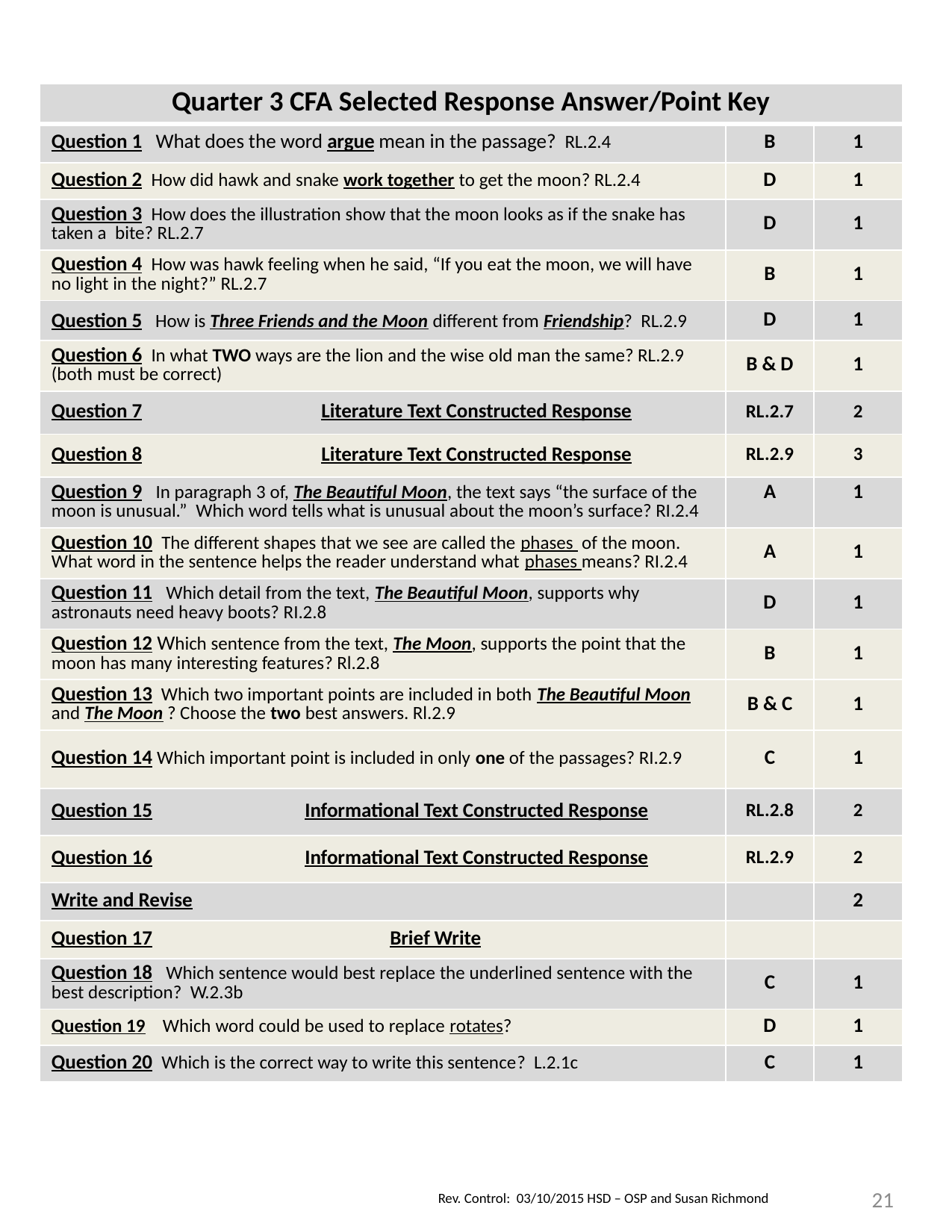

| Quarter 3 CFA Selected Response Answer/Point Key |  |  |
| --- | --- | --- |
| Question 1 What does the word argue mean in the passage? RL.2.4 | B | 1 |
| Question 2 How did hawk and snake work together to get the moon? RL.2.4 | D | 1 |
| Question 3 How does the illustration show that the moon looks as if the snake has taken a bite? RL.2.7 | D | 1 |
| Question 4 How was hawk feeling when he said, “If you eat the moon, we will have no light in the night?” RL.2.7 | B | 1 |
| Question 5 How is Three Friends and the Moon different from Friendship? RL.2.9 | D | 1 |
| Question 6 In what TWO ways are the lion and the wise old man the same? RL.2.9 (both must be correct) | B & D | 1 |
| Question 7 Literature Text Constructed Response | RL.2.7 | 2 |
| Question 8 Literature Text Constructed Response | RL.2.9 | 3 |
| Question 9 In paragraph 3 of, The Beautiful Moon, the text says “the surface of the moon is unusual.” Which word tells what is unusual about the moon’s surface? RI.2.4 | A | 1 |
| Question 10 The different shapes that we see are called the phases of the moon. What word in the sentence helps the reader understand what phases means? RI.2.4 | A | 1 |
| Question 11 Which detail from the text, The Beautiful Moon, supports why astronauts need heavy boots? RI.2.8 | D | 1 |
| Question 12 Which sentence from the text, The Moon, supports the point that the moon has many interesting features? Rl.2.8 | B | 1 |
| Question 13 Which two important points are included in both The Beautiful Moon and The Moon ? Choose the two best answers. Rl.2.9 | B & C | 1 |
| Question 14 Which important point is included in only one of the passages? RI.2.9 | C | 1 |
| Question 15 Informational Text Constructed Response | RL.2.8 | 2 |
| Question 16 Informational Text Constructed Response | RL.2.9 | 2 |
| Write and Revise |  | 2 |
| Question 17 Brief Write |  |  |
| Question 18 Which sentence would best replace the underlined sentence with the best description? W.2.3b | C | 1 |
| Question 19 Which word could be used to replace rotates? | D | 1 |
| Question 20 Which is the correct way to write this sentence? L.2.1c | C | 1 |
21